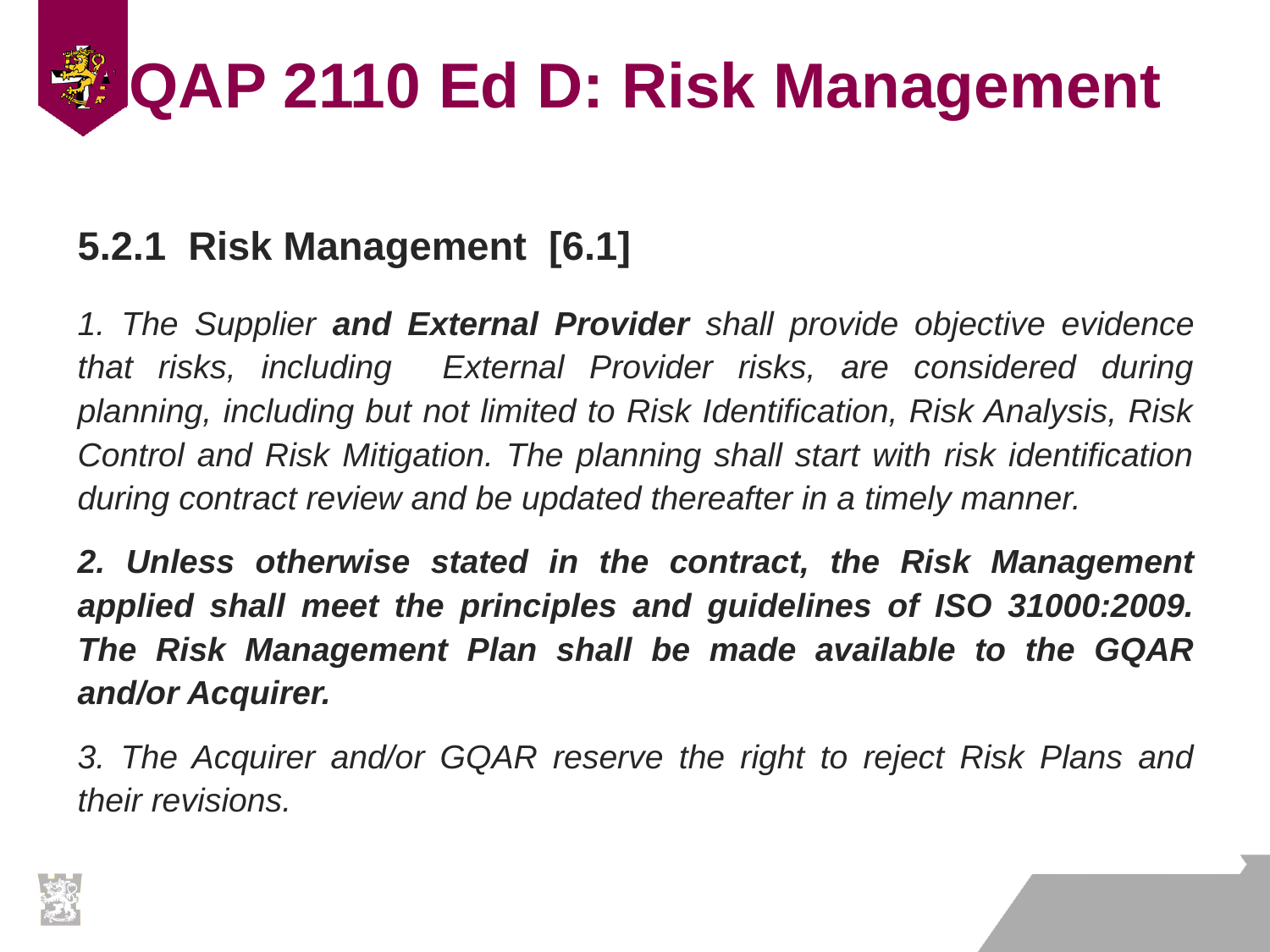

# AQAP 2110 Ed D: Risk Management
5.2.1  Risk Management  [6.1]
1. The Supplier and External Provider shall provide objective evidence that risks, including  External Provider risks, are considered during planning, including but not limited to Risk Identification, Risk Analysis, Risk Control and Risk Mitigation. The planning shall start with risk identification during contract review and be updated thereafter in a timely manner.
2. Unless otherwise stated in the contract, the Risk Management applied shall meet the principles and guidelines of ISO 31000:2009. The Risk Management Plan shall be made available to the GQAR and/or Acquirer.
3. The Acquirer and/or GQAR reserve the right to reject Risk Plans and their revisions.